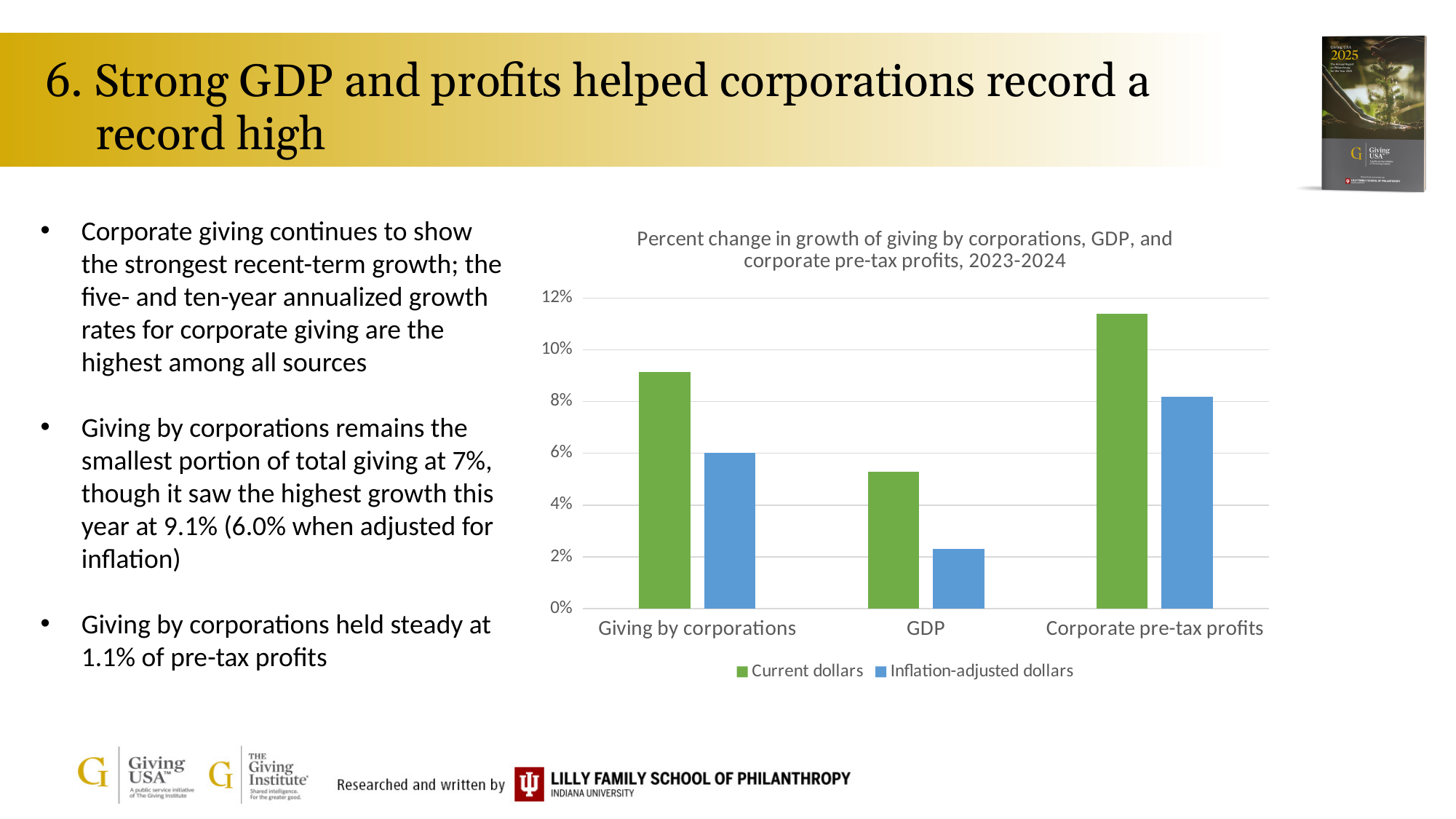

# 6. Strong GDP and profits helped corporations record a
record high
Corporate giving continues to show the strongest recent-term growth; the five- and ten-year annualized growth rates for corporate giving are the highest among all sources

Giving by corporations remains the smallest portion of total giving at 7%, though it saw the highest growth this year at 9.1% (6.0% when adjusted for inflation)

Giving by corporations held steady at 1.1% of pre-tax profits

### Chart: Percent change in growth of giving by corporations, GDP, and corporate pre-tax profits, 2023-2024

| Category | Current dollars | Inflation-adjusted dollars |
|---|---|---|
| Giving by corporations | 0.09144951670503529 | 0.060179269761532726 |
| GDP | 0.053 | 0.023 |
| Corporate pre-tax profits | 0.114 | 0.082 |